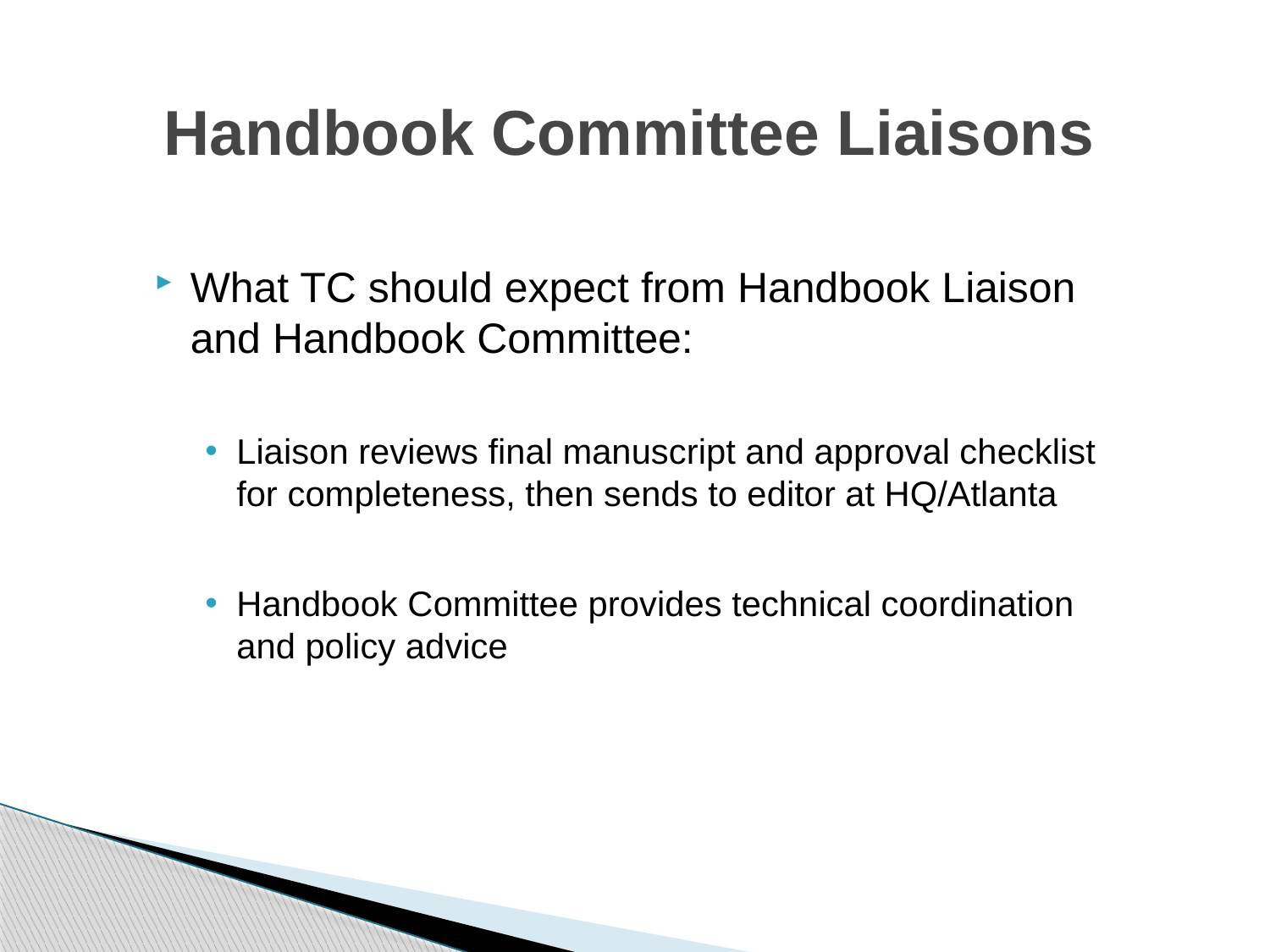

# Handbook Committee Liaisons
What TC should expect from Handbook Liaison and Handbook Committee:

Liaison reviews final manuscript and approval checklist for completeness, then sends to editor at HQ/Atlanta

Handbook Committee provides technical coordination and policy advice